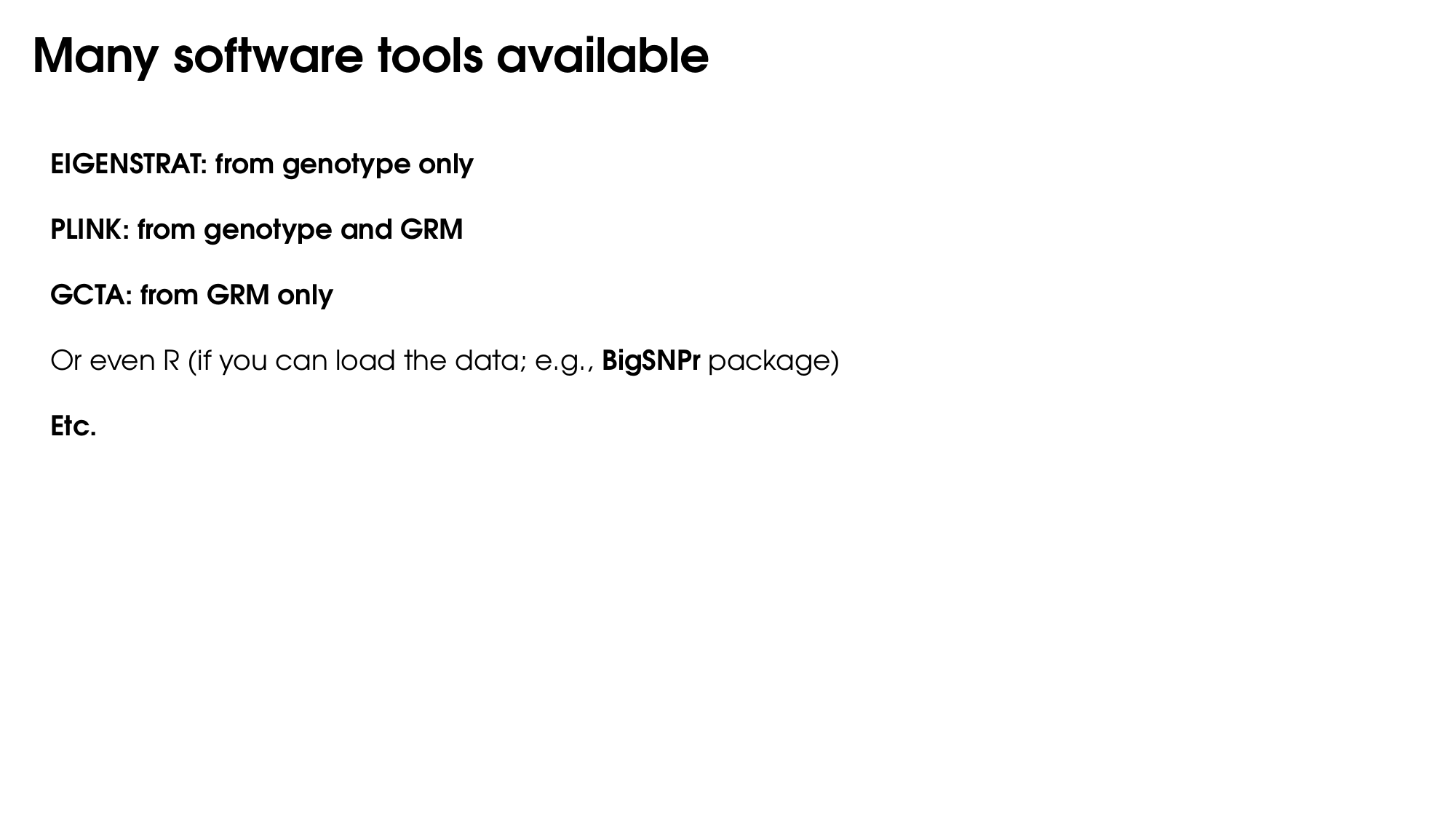

# Many software tools available
EIGENSTRAT: from genotype only

PLINK: from genotype and GRM

GCTA: from GRM only

Or even R (if you can load the data; e.g., BigSNPr package)

Etc.